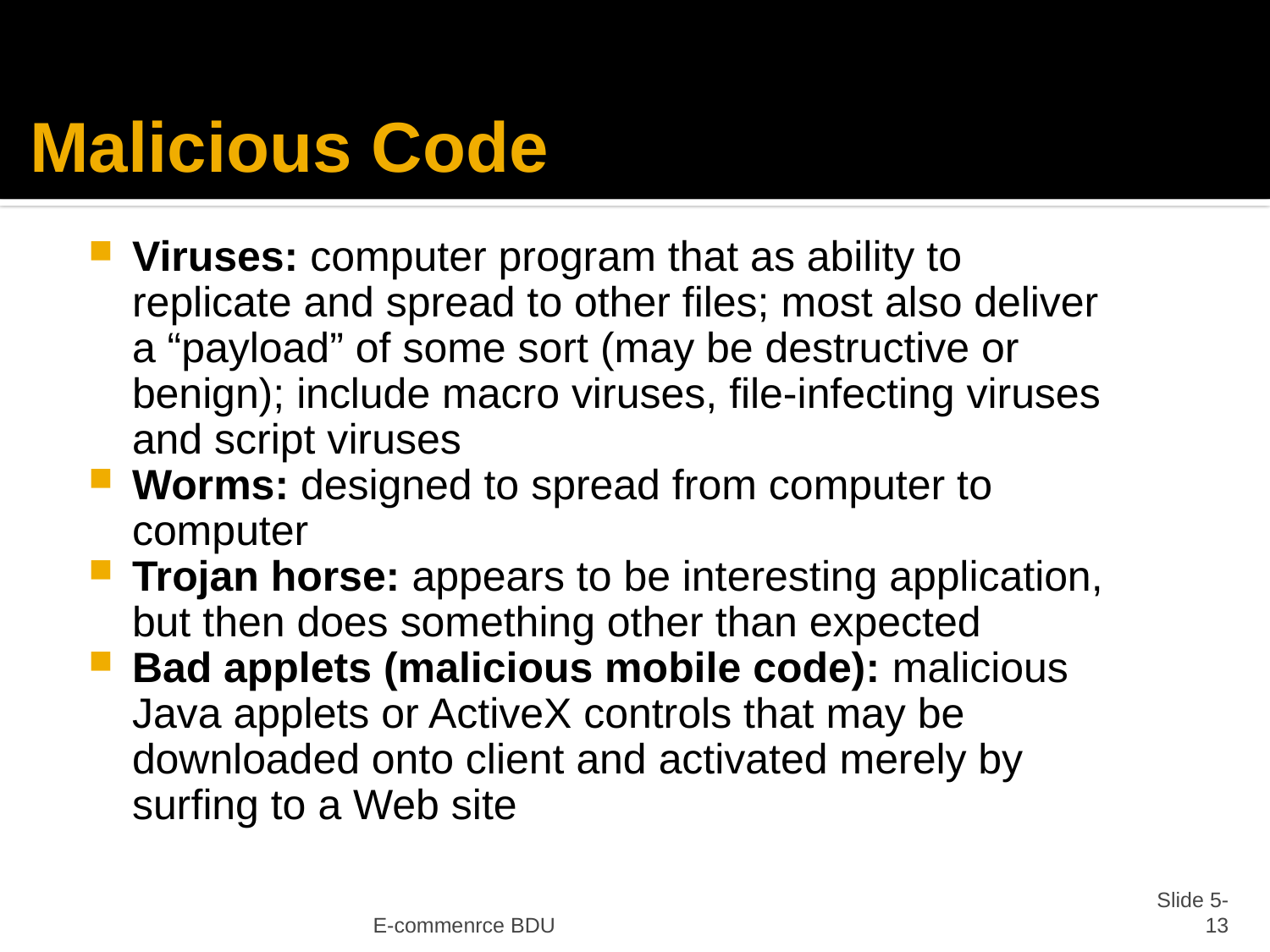

# Malicious Code
Viruses: computer program that as ability to replicate and spread to other files; most also deliver a “payload” of some sort (may be destructive or benign); include macro viruses, file-infecting viruses and script viruses
Worms: designed to spread from computer to computer
Trojan horse: appears to be interesting application, but then does something other than expected
Bad applets (malicious mobile code): malicious Java applets or ActiveX controls that may be downloaded onto client and activated merely by surfing to a Web site

E-commenrce BDU
Slide 5-13